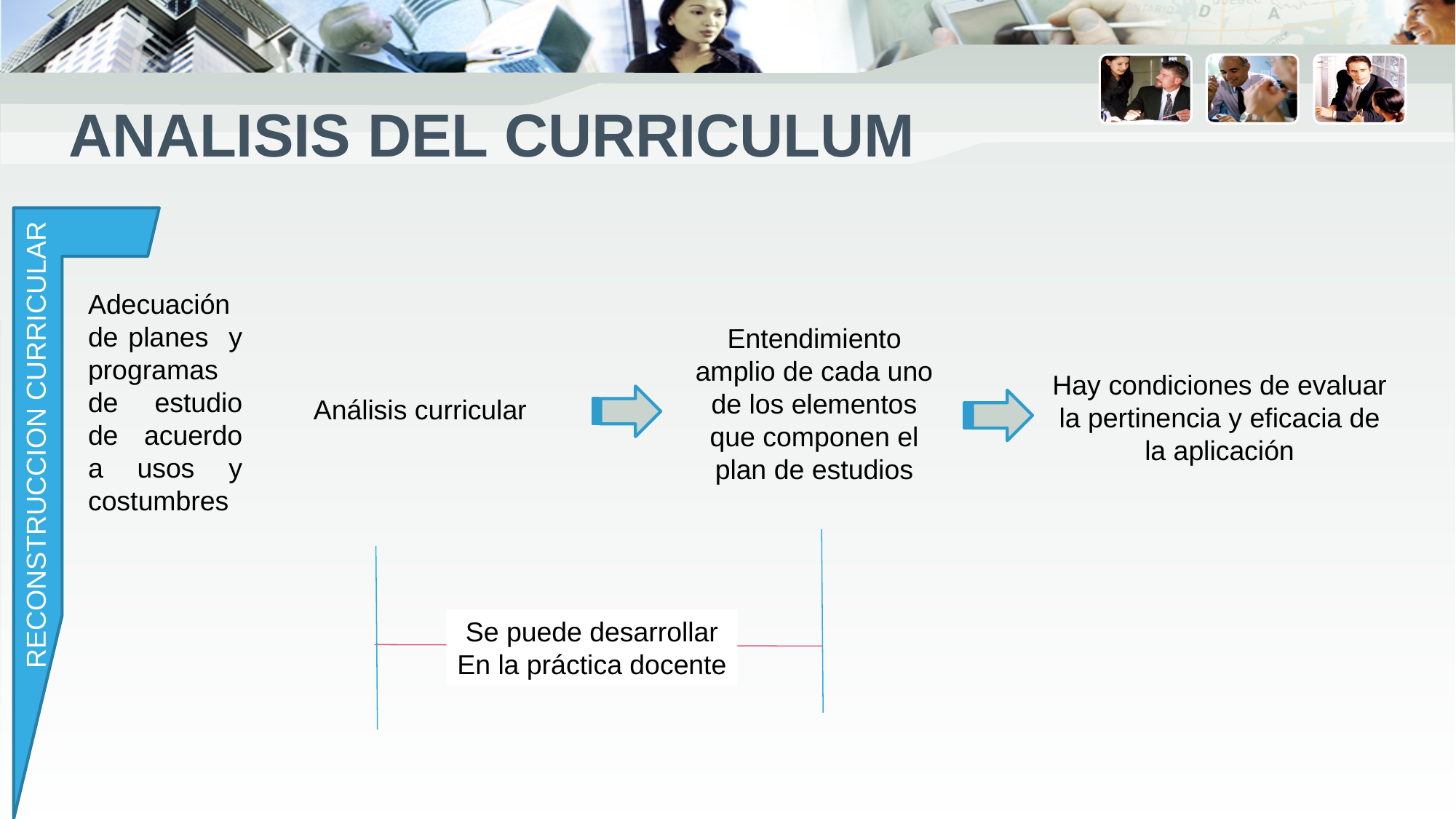

# ANALISIS DEL CURRICULUM

Adecuación de planes  y programas de estudio de acuerdo a usos y costumbres
Entendimiento amplio de cada uno de los elementos
que componen el plan de estudios
Hay condiciones de evaluar la pertinencia y eficacia de la aplicación

Análisis curricular

RECONSTRUCCION CURRICULAR
Se puede desarrollar
En la práctica docente
Realizar una reconstrucción curricular  para adecuar los planes y programas de estudio de acuerdo a los usos y costumbres de la comunidad, es necesario comenzar con un análisis curricular y este se  cree que cada docente lo puede llevar acabo durante el desarrollo del mismo en la practica docente, una vez que se lleva a cabo este escudriñamiento y se entiende de manera amplia cada uno de los elementos en los que se compone el plan de estudios, se considera que ya se está en condiciones de proceder a una evacuación de la pertinencia y eficacia de la aplicación del currículo.